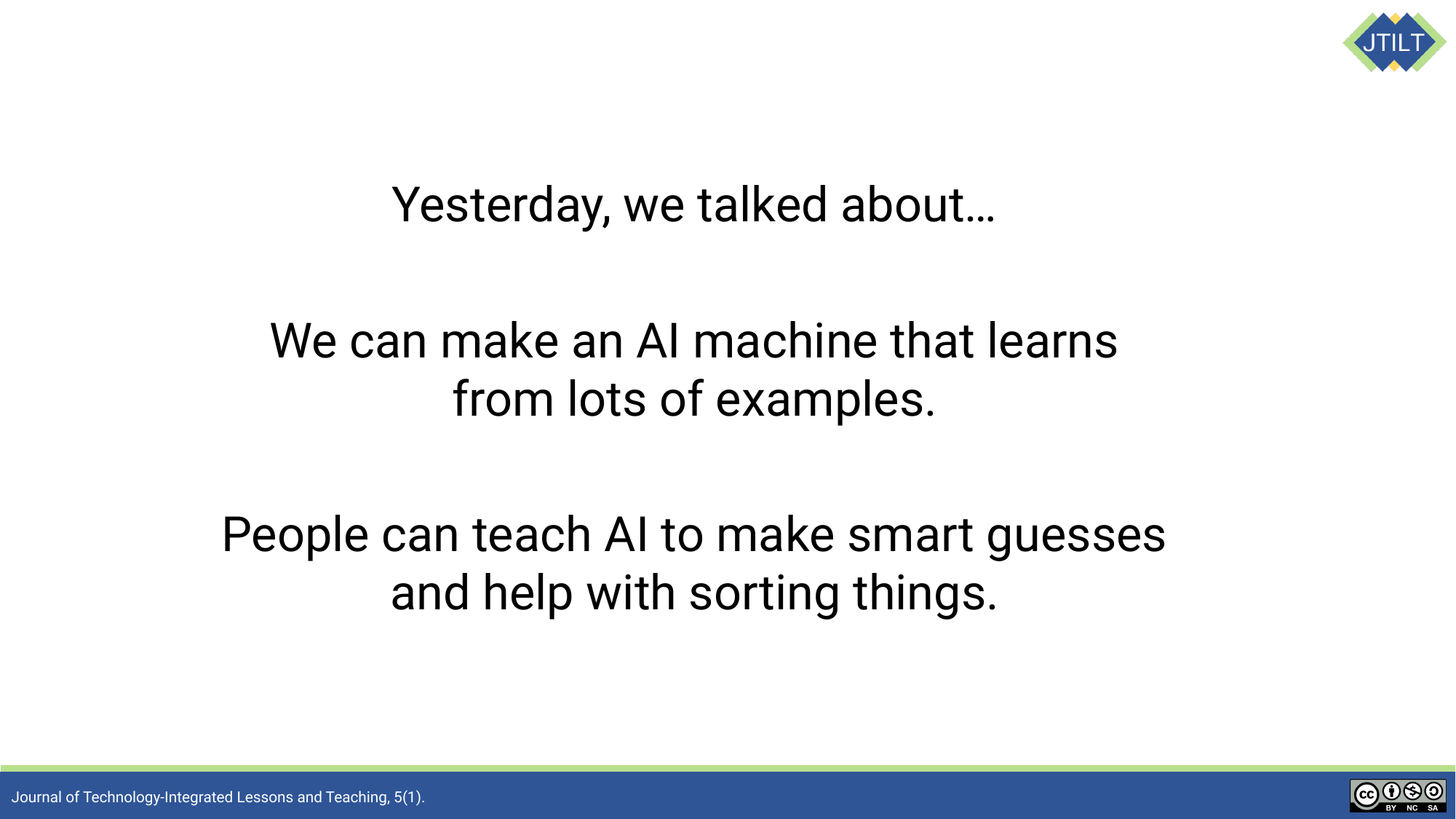

Yesterday, we talked about…

We can make an AI machine that learns from lots of examples.

People can teach AI to make smart guesses and help with sorting things.